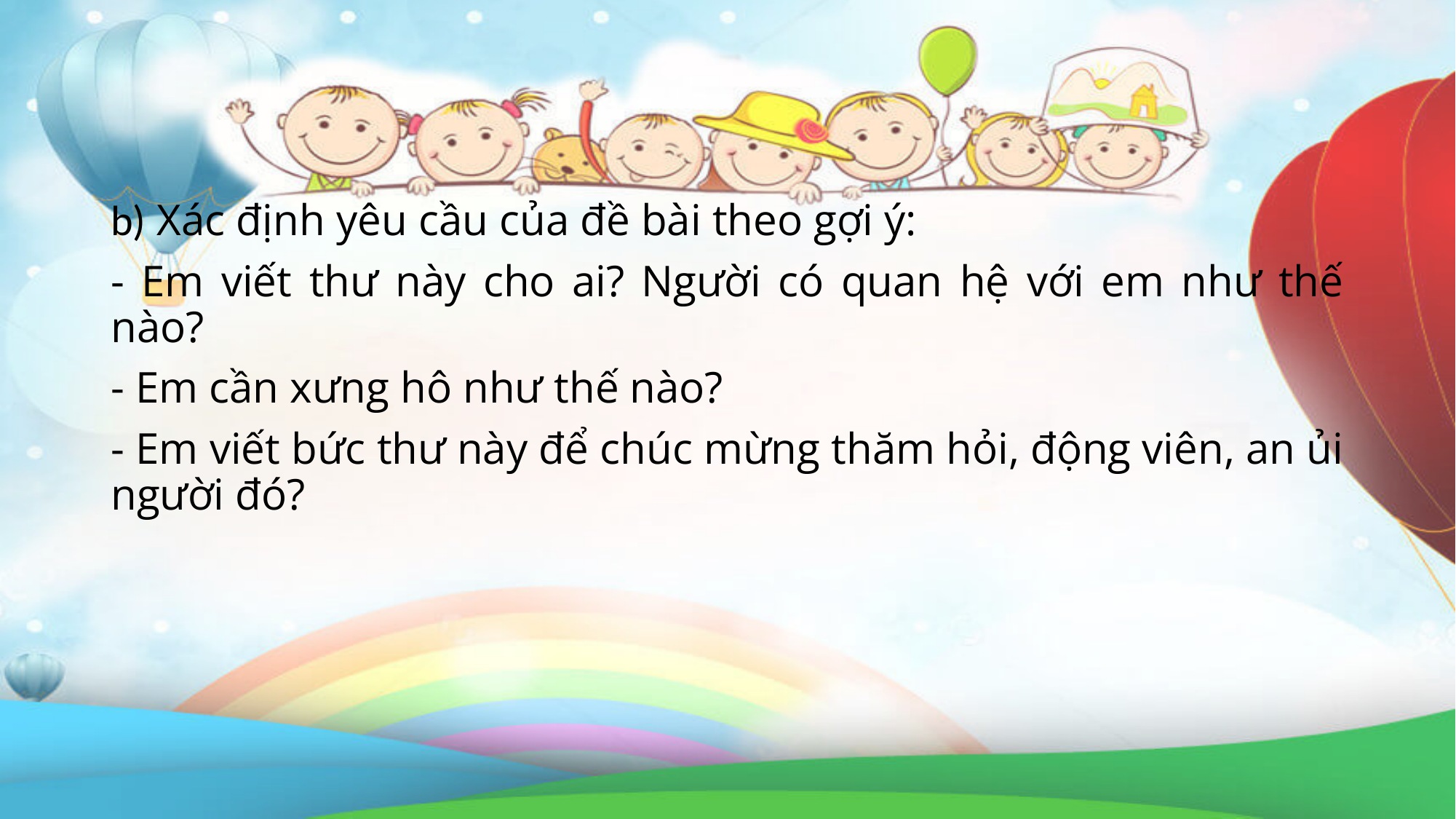

#
b) Xác định yêu cầu của đề bài theo gợi ý:
- Em viết thư này cho ai? Người có quan hệ với em như thế nào?
- Em cần xưng hô như thế nào?
- Em viết bức thư này để chúc mừng thăm hỏi, động viên, an ủi người đó?